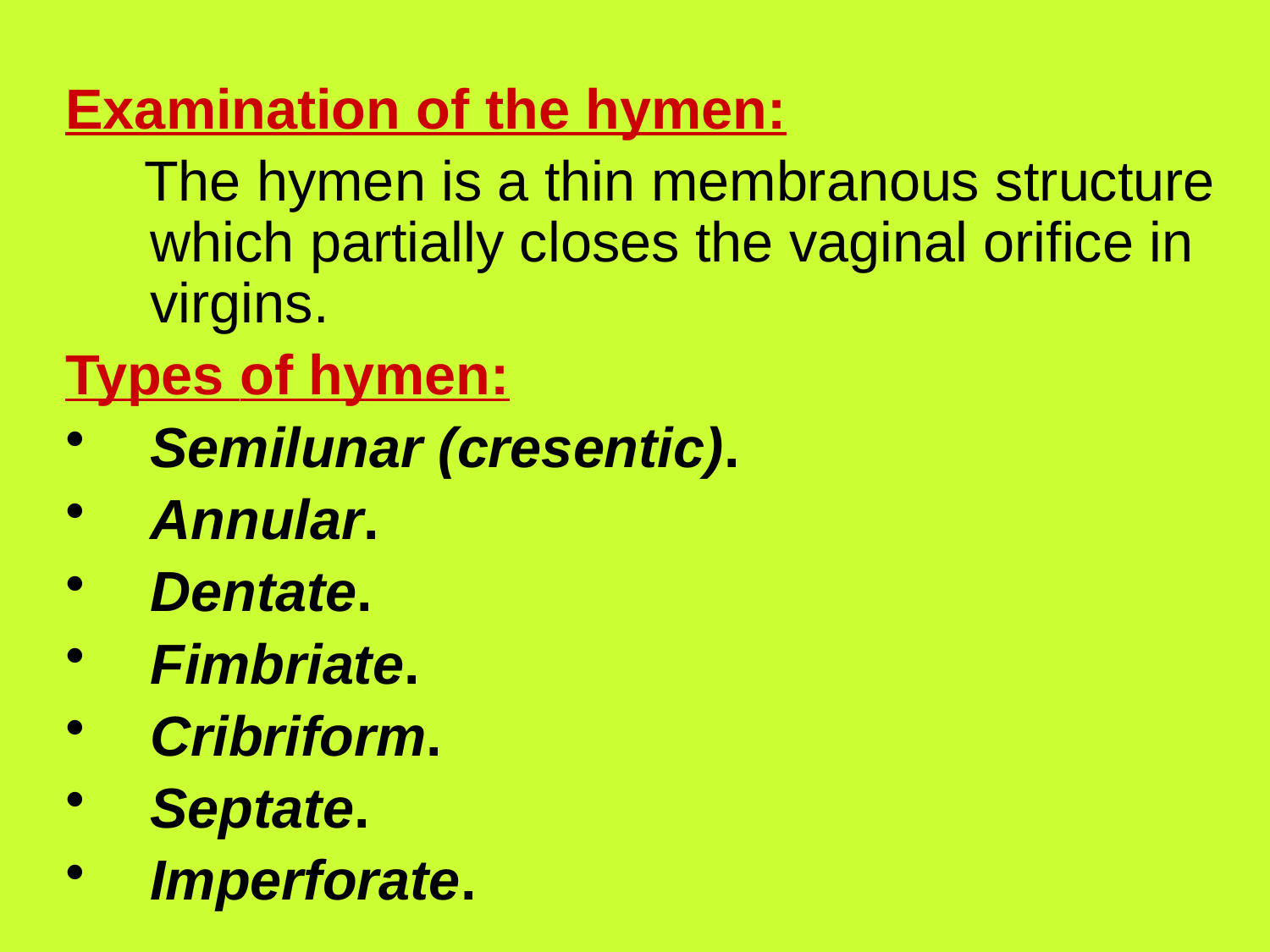

Examination of the hymen:
     The hymen is a thin membranous structure which partially closes the vaginal orifice in virgins.
Types of hymen:
Semilunar (cresentic).
Annular.
Dentate.
Fimbriate.
Cribriform.
Septate.
Imperforate.